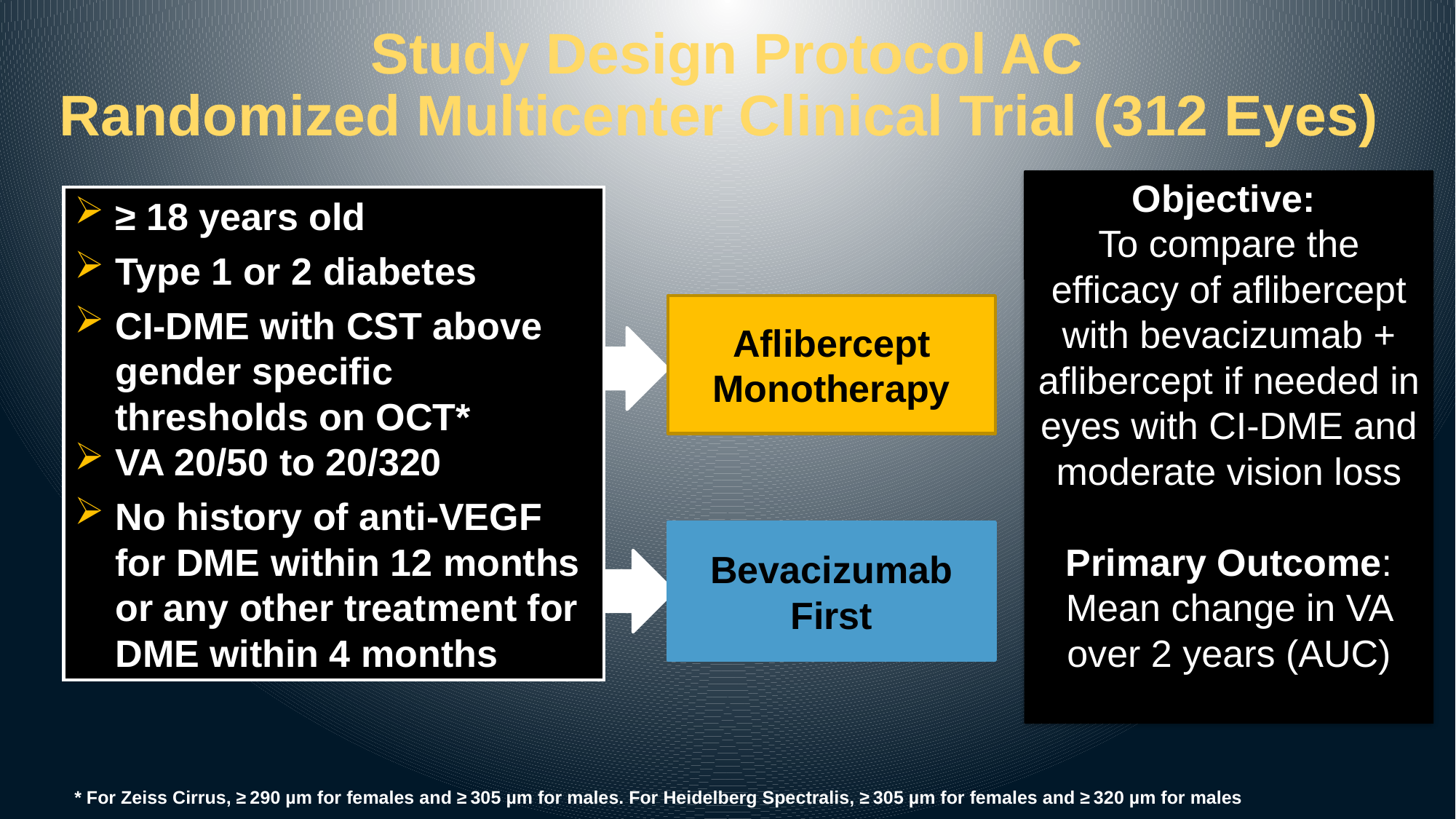

# Study Design Protocol AC Randomized Multicenter Clinical Trial (312 Eyes)
Objective:
To compare the efficacy of aflibercept with bevacizumab + aflibercept if needed in eyes with CI-DME and moderate vision loss

Primary Outcome: Mean change in VA over 2 years (AUC)

≥ 18 years old
Type 1 or 2 diabetes
CI-DME with CST above gender specific thresholds on OCT*
VA 20/50 to 20/320
No history of anti-VEGF for DME within 12 months or any other treatment for DME within 4 months
Aflibercept Monotherapy

Bevacizumab
First

* For Zeiss Cirrus, ≥ 290 µm for females and ≥ 305 µm for males. For Heidelberg Spectralis, ≥ 305 µm for females and ≥ 320 µm for males